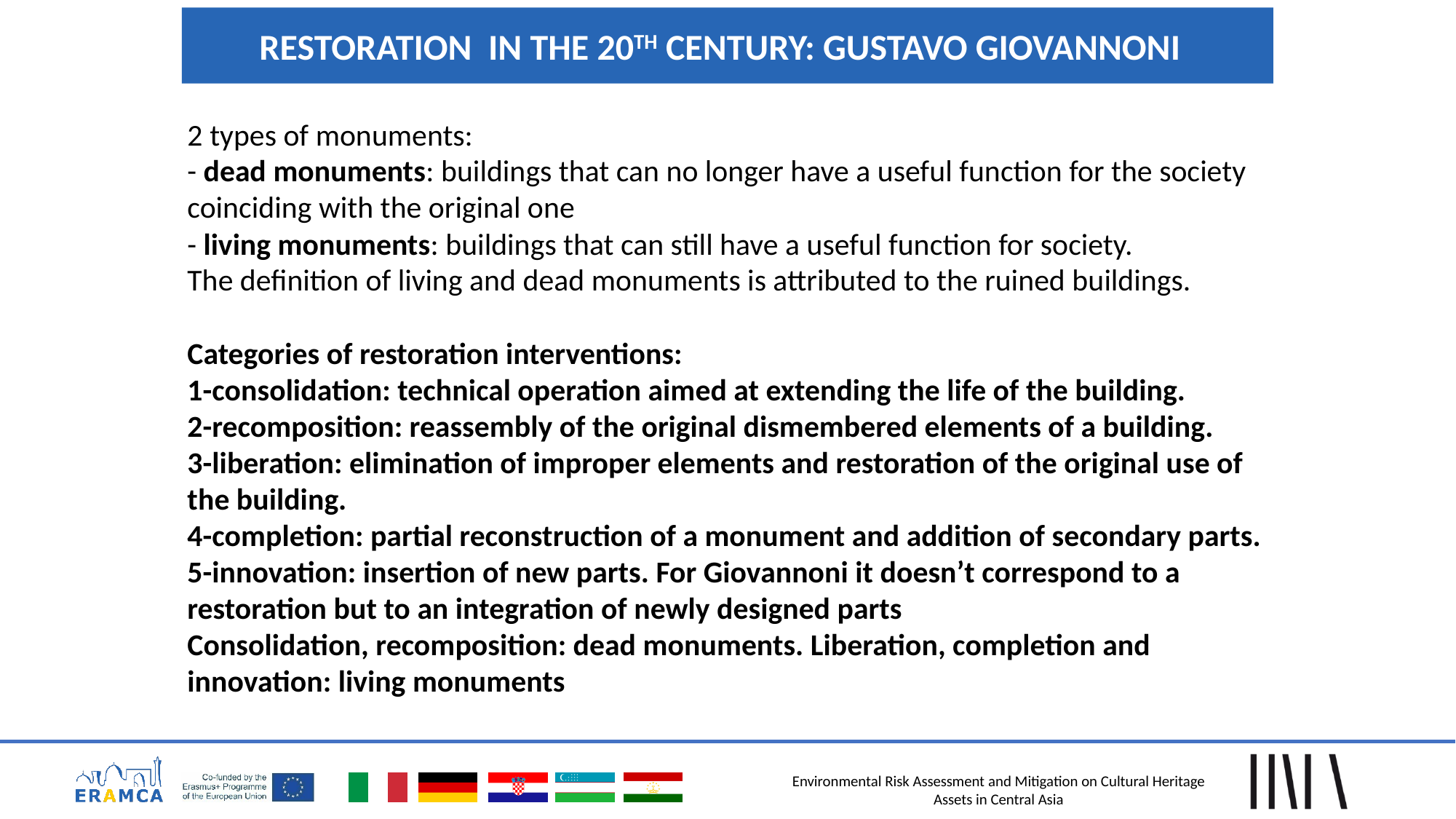

RESTORATION  IN THE 20TH CENTURY: GUSTAVO GIOVANNONI

2 types of monuments:
- dead monuments: buildings that can no longer have a useful function for the society coinciding with the original one
- living monuments: buildings that can still have a useful function for society.
The definition of living and dead monuments is attributed to the ruined buildings.

Categories of restoration interventions:
1-consolidation: technical operation aimed at extending the life of the building.
2-recomposition: reassembly of the original dismembered elements of a building.
3-liberation: elimination of improper elements and restoration of the original use of the building.
4-completion: partial reconstruction of a monument and addition of secondary parts.
5-innovation: insertion of new parts. For Giovannoni it doesn’t correspond to a restoration but to an integration of newly designed parts
Consolidation, recomposition: dead monuments. Liberation, completion and innovation: living monuments